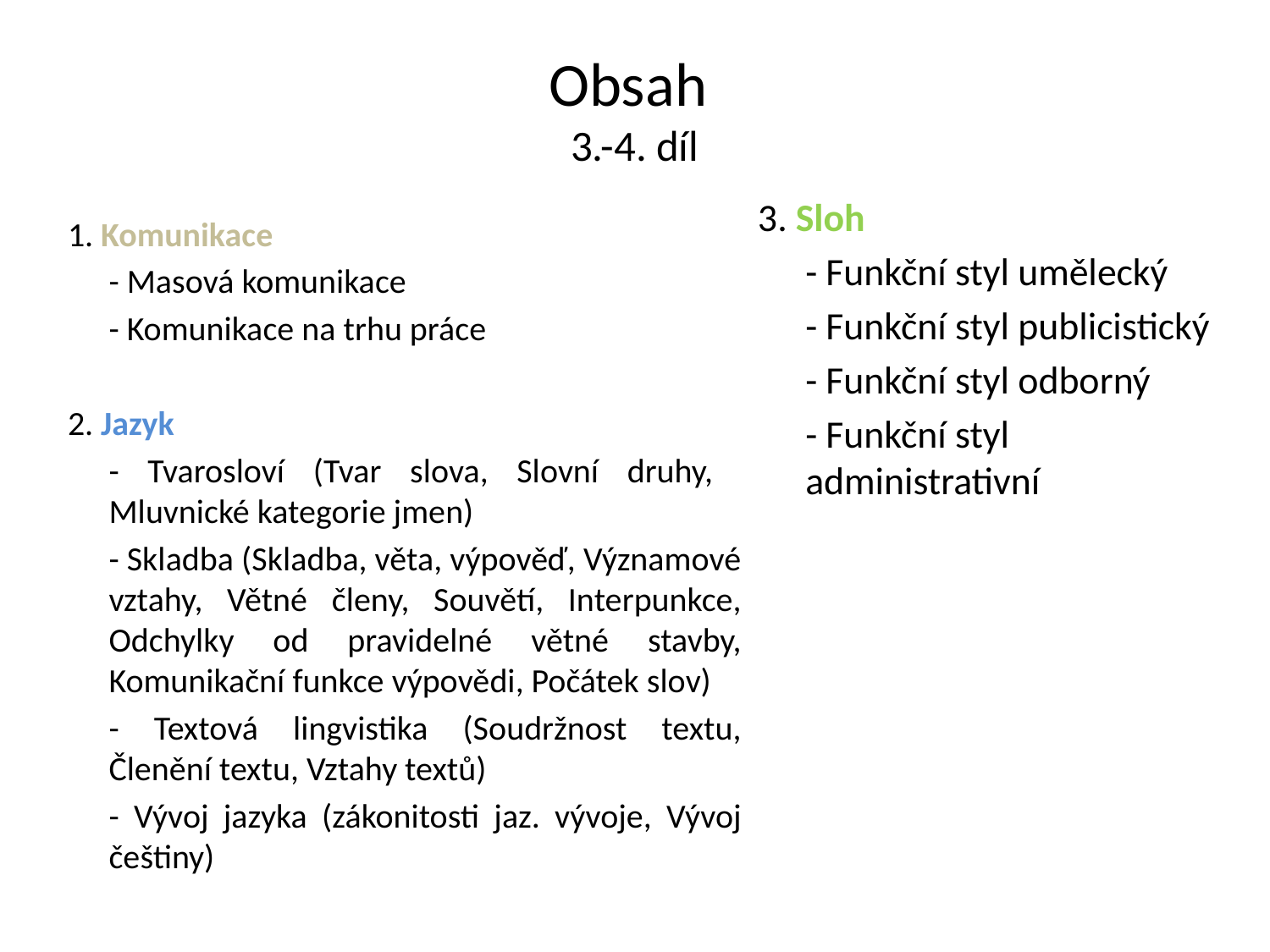

# Obsah 3.-4. díl
3. Sloh
	- Funkční styl umělecký
	- Funkční styl publicistický
	- Funkční styl odborný
	- Funkční styl administrativní

1. Komunikace
	- Masová komunikace
	- Komunikace na trhu práce

2. Jazyk
	- Tvarosloví (Tvar slova, Slovní druhy,  Mluvnické kategorie jmen)
	- Skladba (Skladba, věta, výpověď, Významové vztahy, Větné členy, Souvětí, Interpunkce, Odchylky od pravidelné větné stavby, Komunikační funkce výpovědi, Počátek slov)
	- Textová lingvistika (Soudržnost textu, Členění textu, Vztahy textů)
	- Vývoj jazyka (zákonitosti jaz. vývoje, Vývoj češtiny)